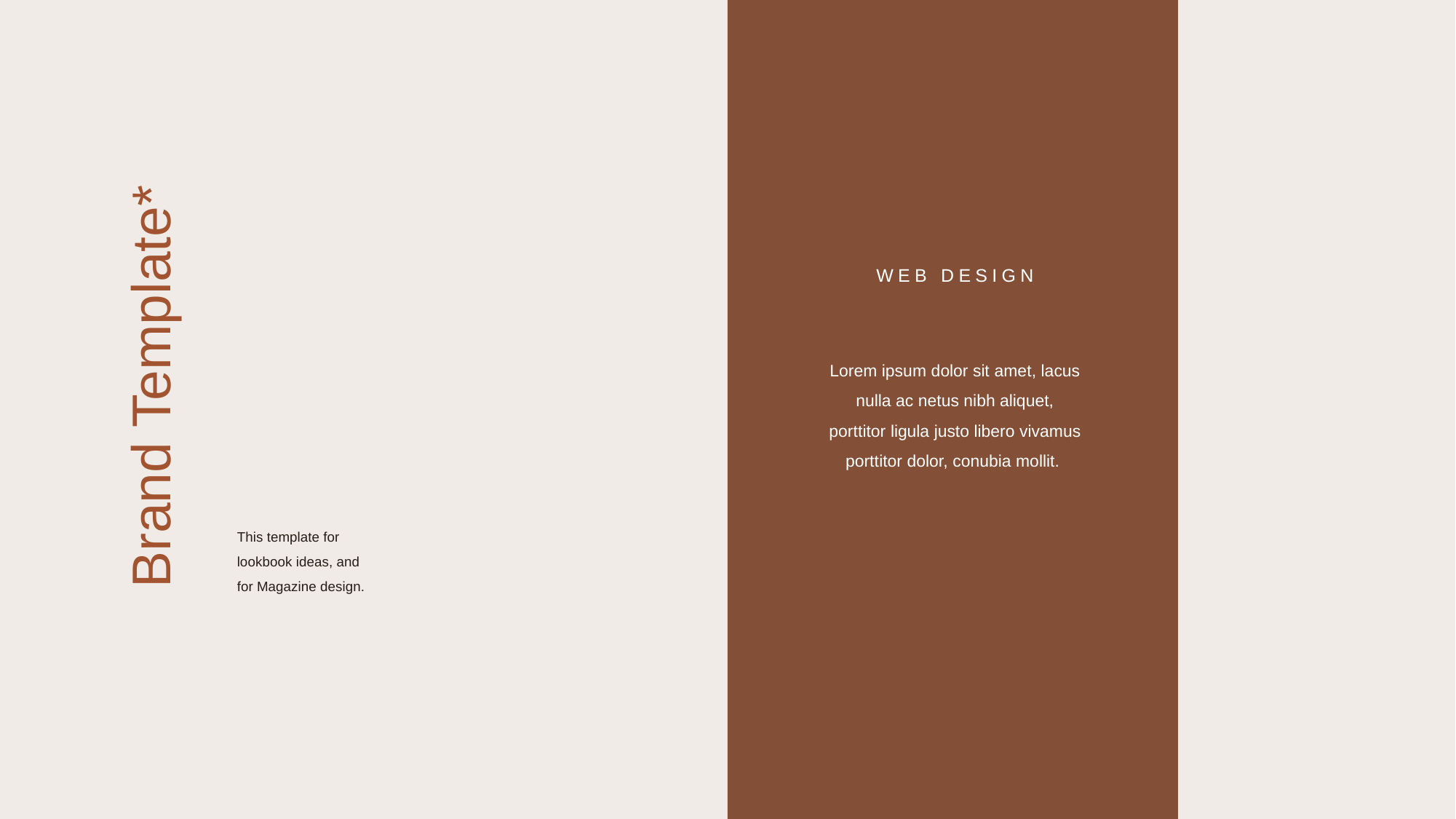

WEB DESIGN
Lorem ipsum dolor sit amet, lacus nulla ac netus nibh aliquet, porttitor ligula justo libero vivamus porttitor dolor, conubia mollit.
Brand Template*
This template for lookbook ideas, and for Magazine design.